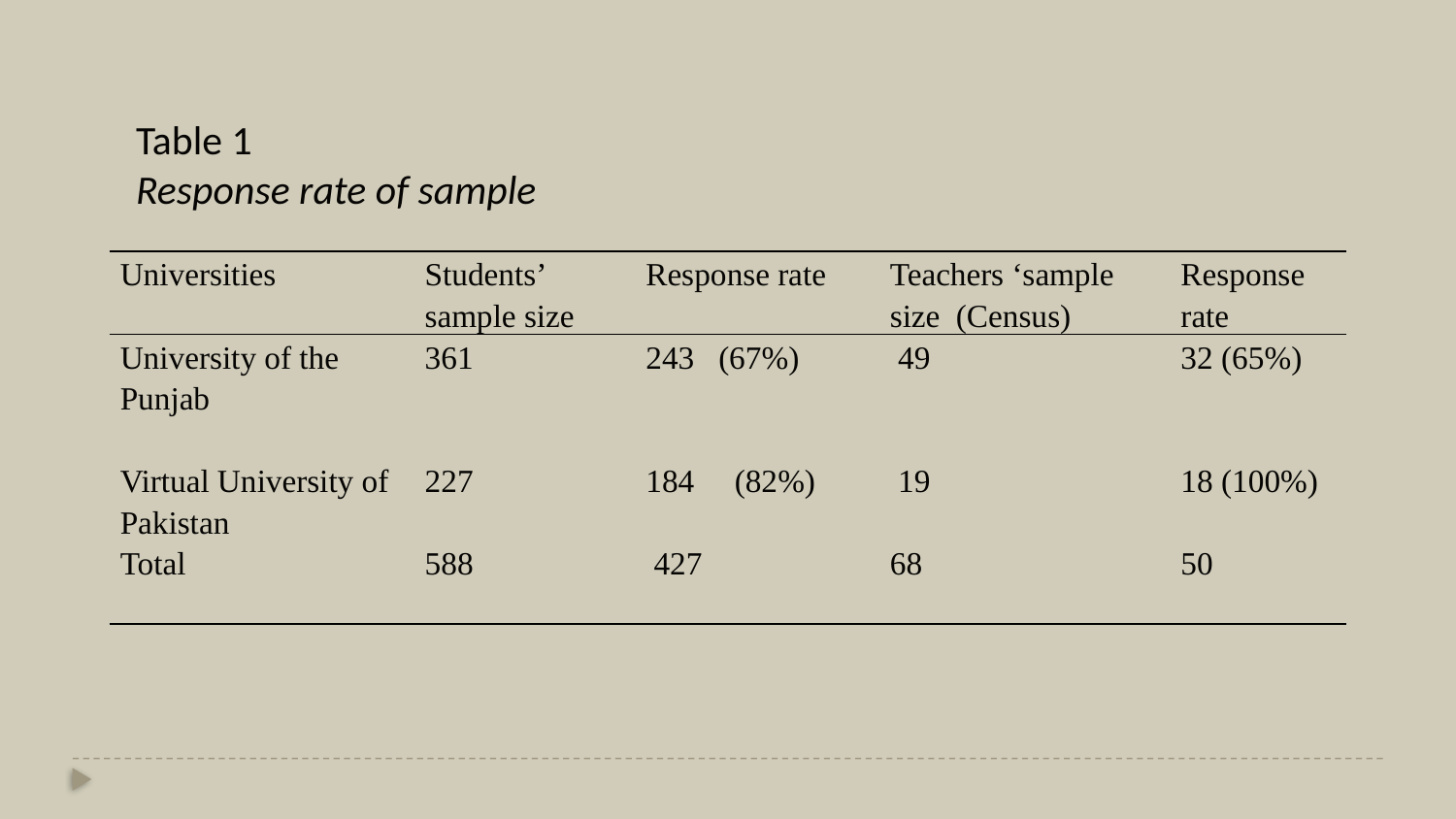

Table 1
Response rate of sample
| Universities | Students’ sample size | Response rate | Teachers ‘sample size (Census) | Response rate |
| --- | --- | --- | --- | --- |
| University of the Punjab | 361 | 243 (67%) | 49 | 32 (65%) |
| Virtual University of Pakistan | 227 | 184 (82%) | 19 | 18 (100%) |
| Total | 588 | 427 | 68 | 50 |